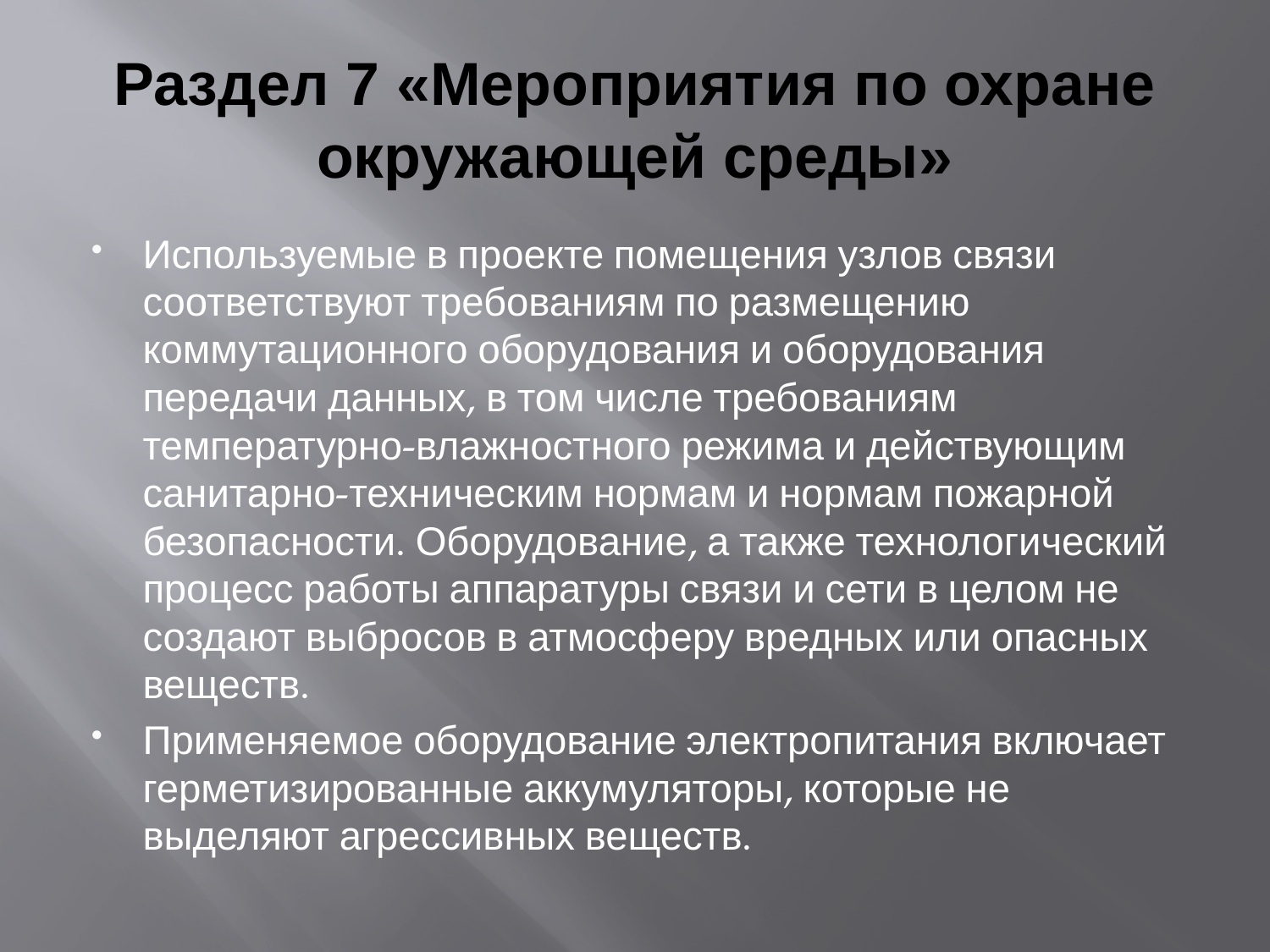

# Раздел 7 «Мероприятия по охране окружающей среды»
Используемые в проекте помещения узлов связи соответствуют требованиям по размещению коммутационного оборудования и оборудования передачи данных, в том числе требованиям температурно-влажностного режима и действующим санитарно-техническим нормам и нормам пожарной безопасности. Оборудование, а также технологический процесс работы аппаратуры связи и сети в целом не создают выбросов в атмосферу вредных или опасных веществ.
Применяемое оборудование электропитания включает герметизированные аккумуляторы, которые не выделяют агрессивных веществ.